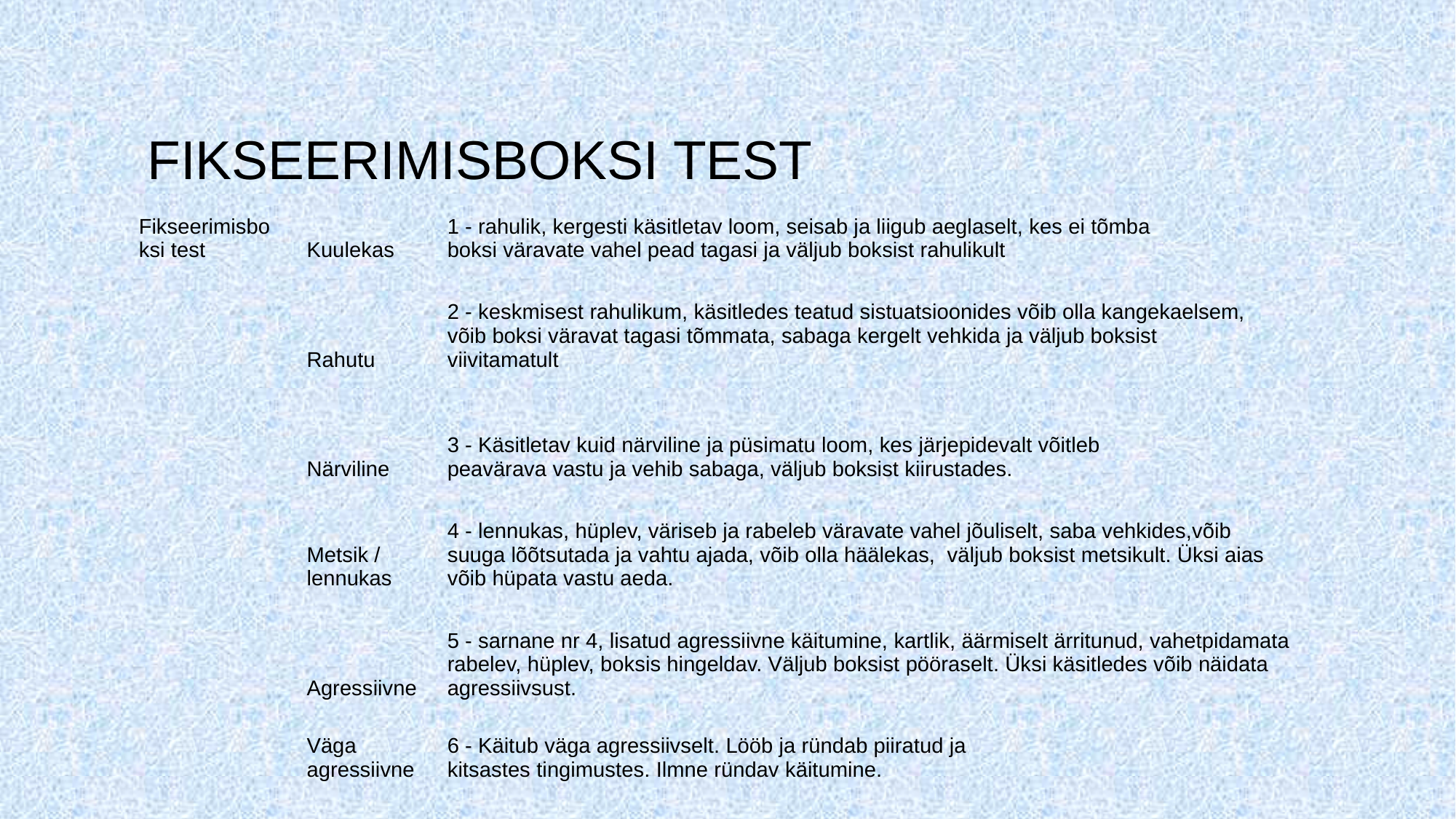

# Fikseerimisboksi test
| Fikseerimisboksi test | Kuulekas | 1 - rahulik, kergesti käsitletav loom, seisab ja liigub aeglaselt, kes ei tõmba boksi väravate vahel pead tagasi ja väljub boksist rahulikult |  |  |  |  |  |  |  |
| --- | --- | --- | --- | --- | --- | --- | --- | --- | --- |
|  | Rahutu | 2 - keskmisest rahulikum, käsitledes teatud sistuatsioonides võib olla kangekaelsem, võib boksi väravat tagasi tõmmata, sabaga kergelt vehkida ja väljub boksist viivitamatult |  |  |  |  |  |  |  |
|  | Närviline | 3 - Käsitletav kuid närviline ja püsimatu loom, kes järjepidevalt võitleb peavärava vastu ja vehib sabaga, väljub boksist kiirustades. |  |  |  |  |  |  |  |
|  | Metsik / lennukas | 4 - lennukas, hüplev, väriseb ja rabeleb väravate vahel jõuliselt, saba vehkides,võib suuga lõõtsutada ja vahtu ajada, võib olla häälekas, väljub boksist metsikult. Üksi aias võib hüpata vastu aeda. |  |  |  |  |  |  |  |
|  | Agressiivne | 5 - sarnane nr 4, lisatud agressiivne käitumine, kartlik, äärmiselt ärritunud, vahetpidamata rabelev, hüplev, boksis hingeldav. Väljub boksist pööraselt. Üksi käsitledes võib näidata agressiivsust. |  |  |  |  |  |  |  |
|  | Väga agressiivne | 6 - Käitub väga agressiivselt. Lööb ja ründab piiratud ja kitsastes tingimustes. Ilmne ründav käitumine. |  |  |  |  |  |  |  |